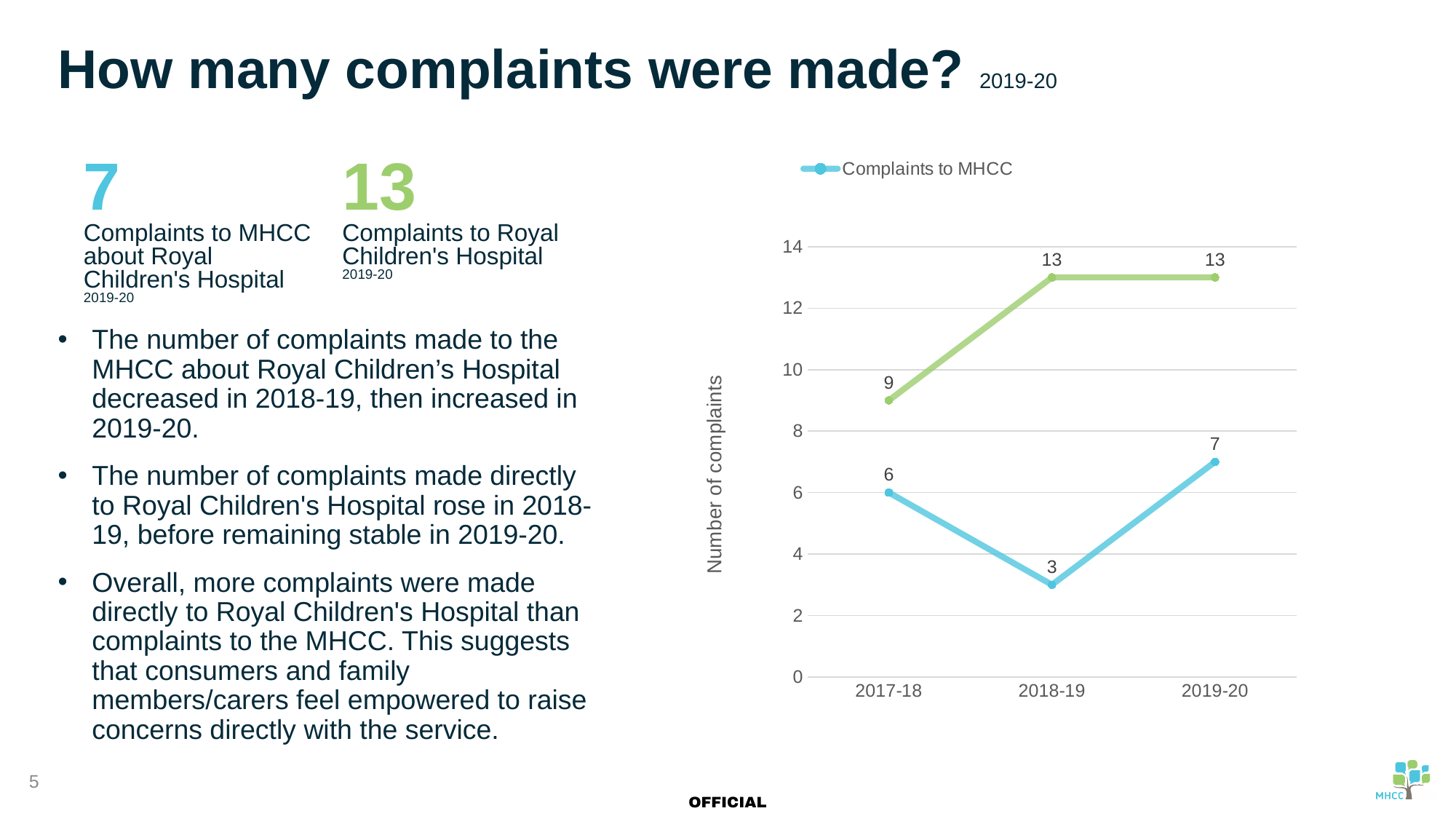

How many complaints were made? 2019-20

### Chart

| Category | Complaints to MHCC | Complaints to Royal Children's Hospital |
|---|---|---|
| 2017-18 | 6.0 | 9.0 |
| 2018-19 | 3.0 | 13.0 |
| 2019-20 | 7.0 | 13.0 |
7
Complaints to MHCC about Royal Children's Hospital 2019-20
13
Complaints to Royal Children's Hospital
2019-20
The number of complaints made to the MHCC about Royal Children’s Hospital decreased in 2018-19, then increased in 2019-20.
The number of complaints made directly to Royal Children's Hospital rose in 2018-19, before remaining stable in 2019-20.
Overall, more complaints were made directly to Royal Children's Hospital than complaints to the MHCC. This suggests that consumers and family members/carers feel empowered to raise concerns directly with the service.